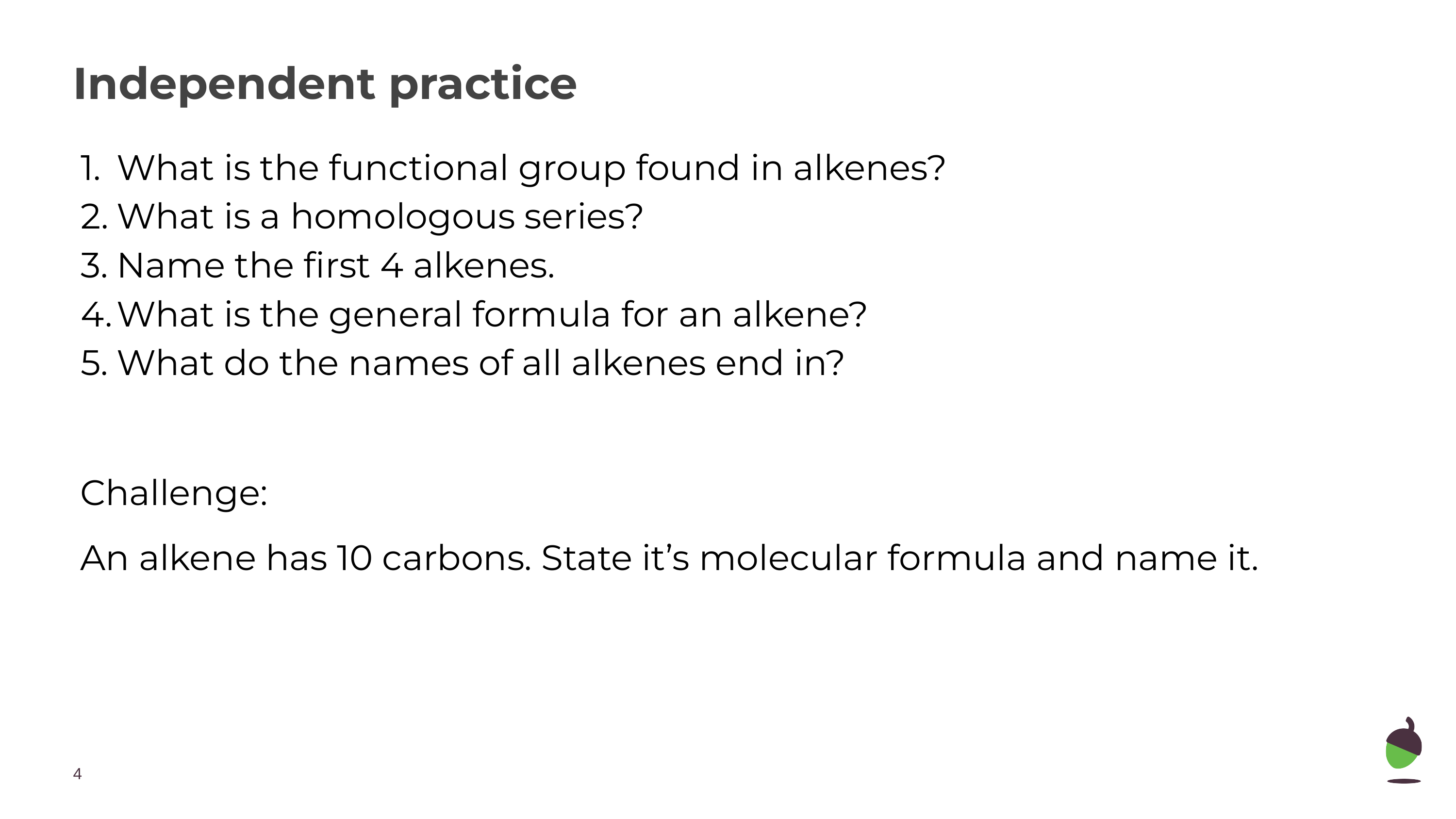

Independent practice
What is the functional group found in alkenes?
What is a homologous series?
Name the first 4 alkenes.
What is the general formula for an alkene?
What do the names of all alkenes end in?

Challenge:
An alkene has 10 carbons. State it’s molecular formula and name it.
4